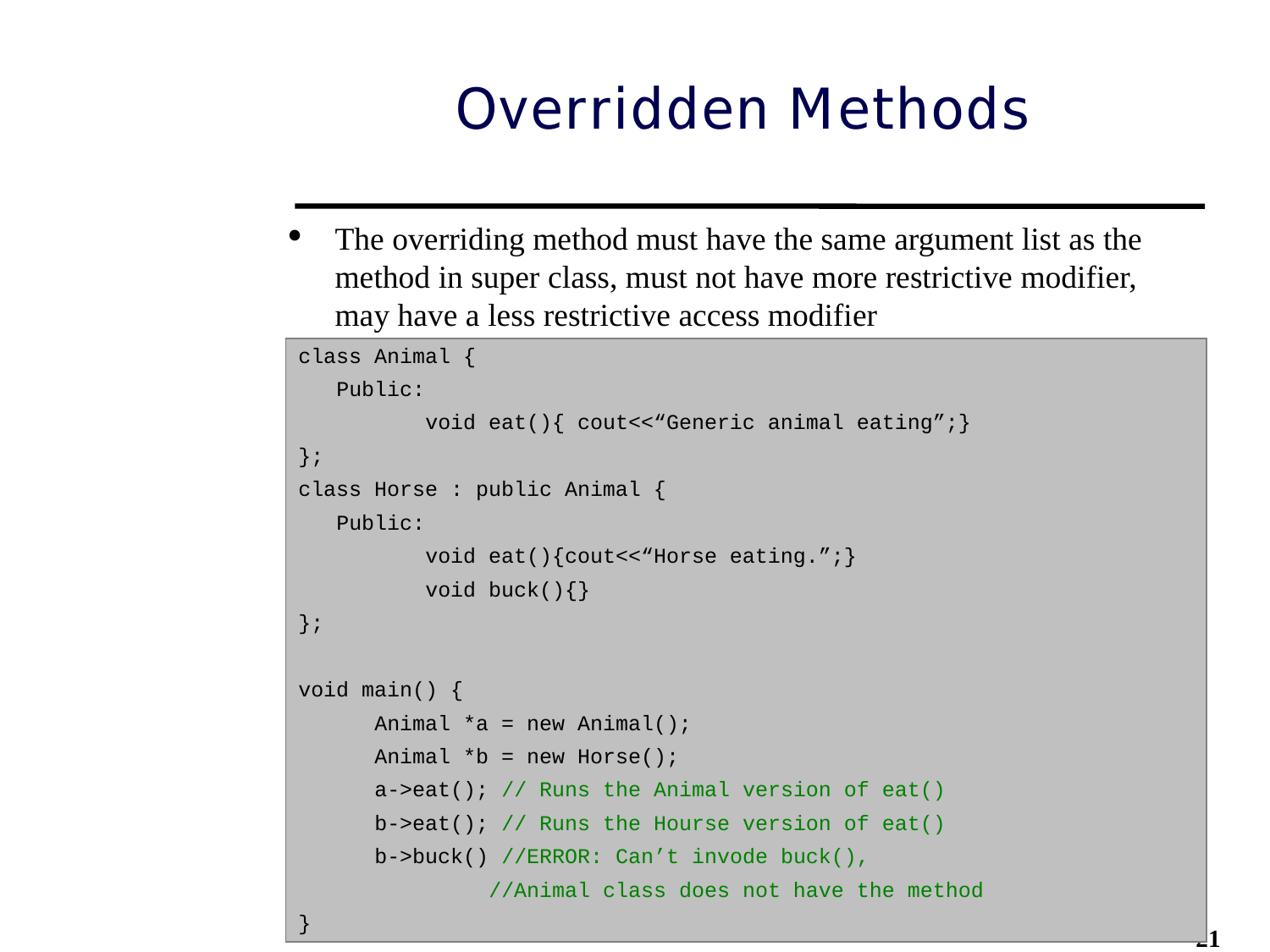

# Overridden Methods
The overriding method must have the same argument list as the method in super class, must not have more restrictive modifier, may have a less restrictive access modifier
class Animal {
   Public:
	void eat(){ cout<<“Generic animal eating”;}
};
class Horse : public Animal {
   Public:
	void eat(){cout<<“Horse eating.”;}
   	void buck(){}
};

void main() {
      Animal *a = new Animal();
      Animal *b = new Horse();
      a->eat(); // Runs the Animal version of eat()
      b->eat(); // Runs the Hourse version of eat()
      b->buck() //ERROR: Can’t invode buck(),
               //Animal class does not have the method
}